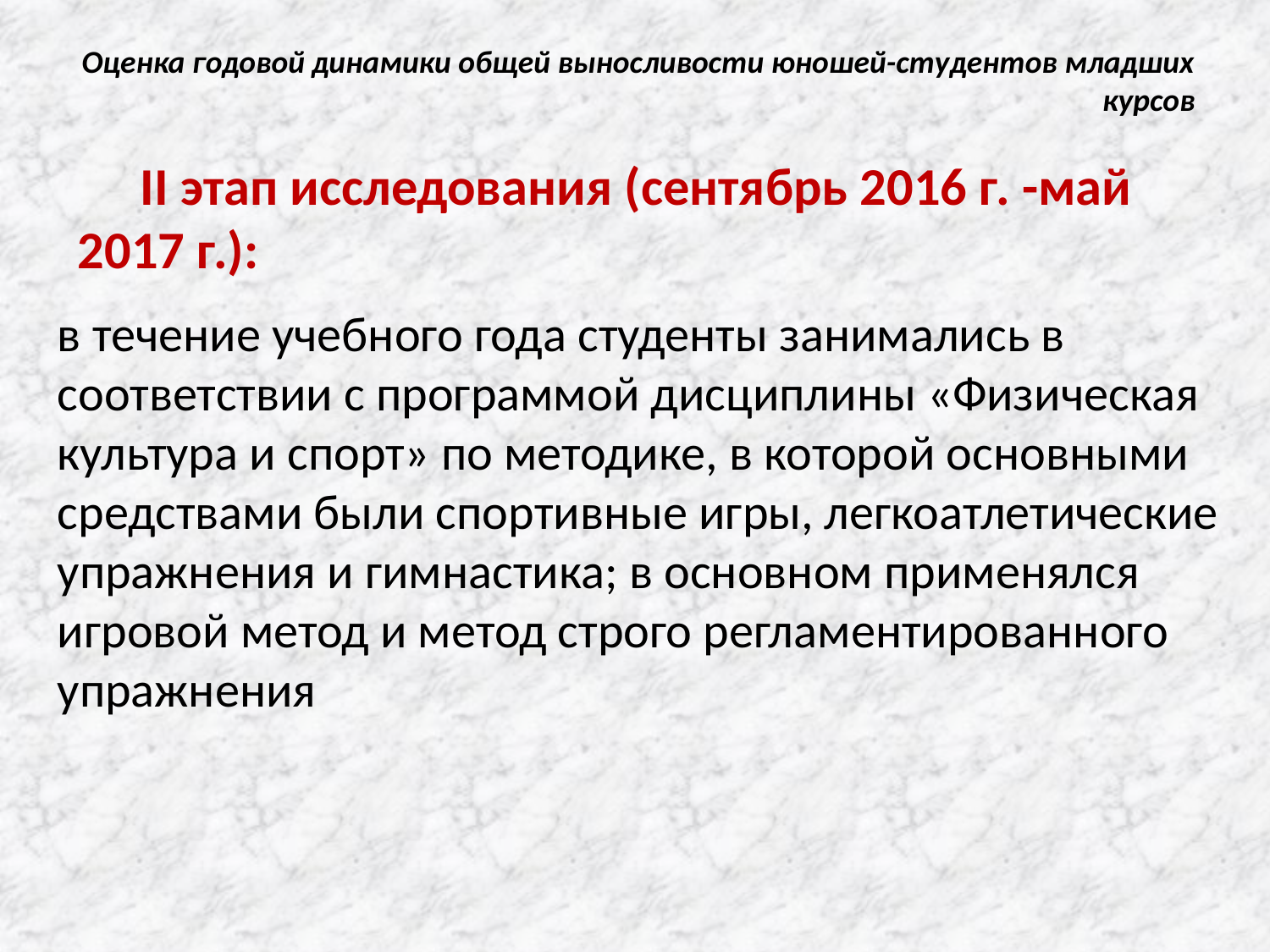

# Оценка годовой динамики общей выносливости юношей-студентов младших курсов
II этап исследования (сентябрь 2016 г. -май 2017 г.):

в течение учебного года студенты занимались в соответствии с программой дисциплины «Физическая культура и спорт» по методике, в которой основными средствами были спортивные игры, легкоатлетические упражнения и гимнастика; в основном применялся игровой метод и метод строго регламентированного упражнения